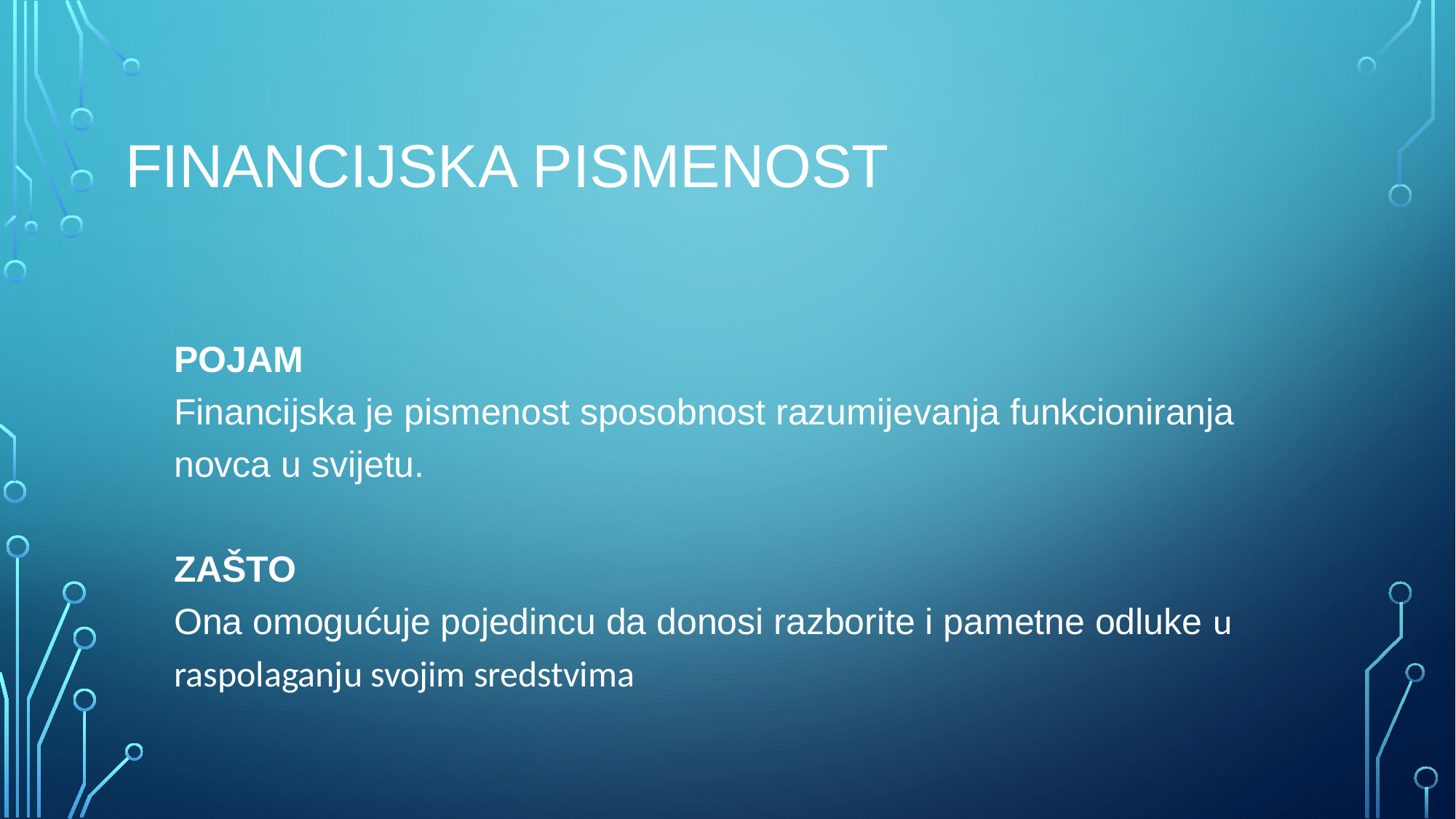

# Financijska pismenost
POJAM
Financijska je pismenost sposobnost razumijevanja funkcioniranja novca u svijetu.

ZAŠTO
Ona omogućuje pojedincu da donosi razborite i pametne odluke u raspolaganju svojim sredstvima